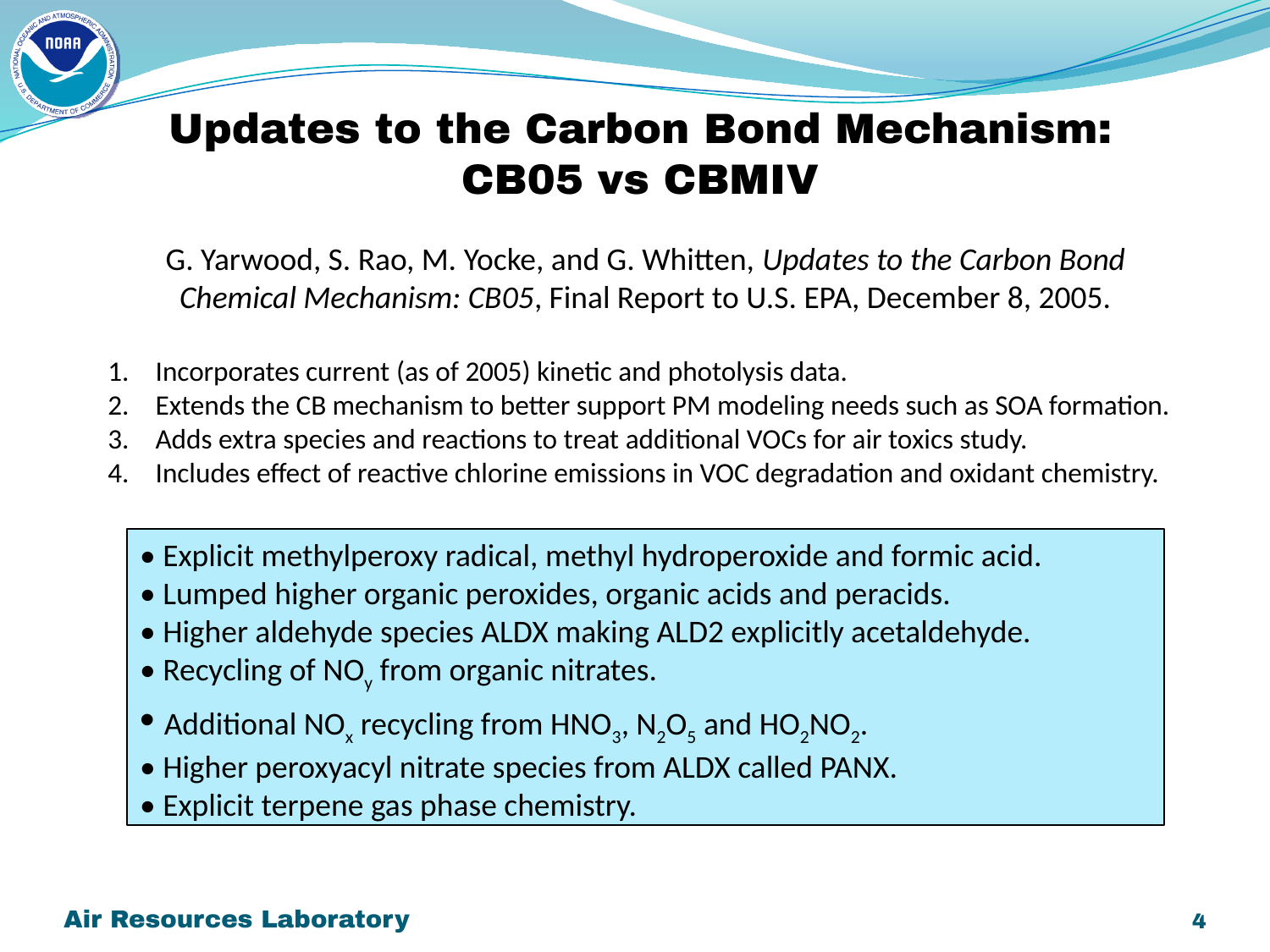

Updates to the Carbon Bond Mechanism: CB05 vs CBMIV
G. Yarwood, S. Rao, M. Yocke, and G. Whitten, Updates to the Carbon Bond Chemical Mechanism: CB05, Final Report to U.S. EPA, December 8, 2005.

Incorporates current (as of 2005) kinetic and photolysis data.
Extends the CB mechanism to better support PM modeling needs such as SOA formation.
Adds extra species and reactions to treat additional VOCs for air toxics study.
Includes effect of reactive chlorine emissions in VOC degradation and oxidant chemistry.
• Explicit methylperoxy radical, methyl hydroperoxide and formic acid.
• Lumped higher organic peroxides, organic acids and peracids.
• Higher aldehyde species ALDX making ALD2 explicitly acetaldehyde.
• Recycling of NOy from organic nitrates.
 Additional NOx recycling from HNO3, N2O5 and HO2NO2.
• Higher peroxyacyl nitrate species from ALDX called PANX.
• Explicit terpene gas phase chemistry.
Air Resources Laboratory
4